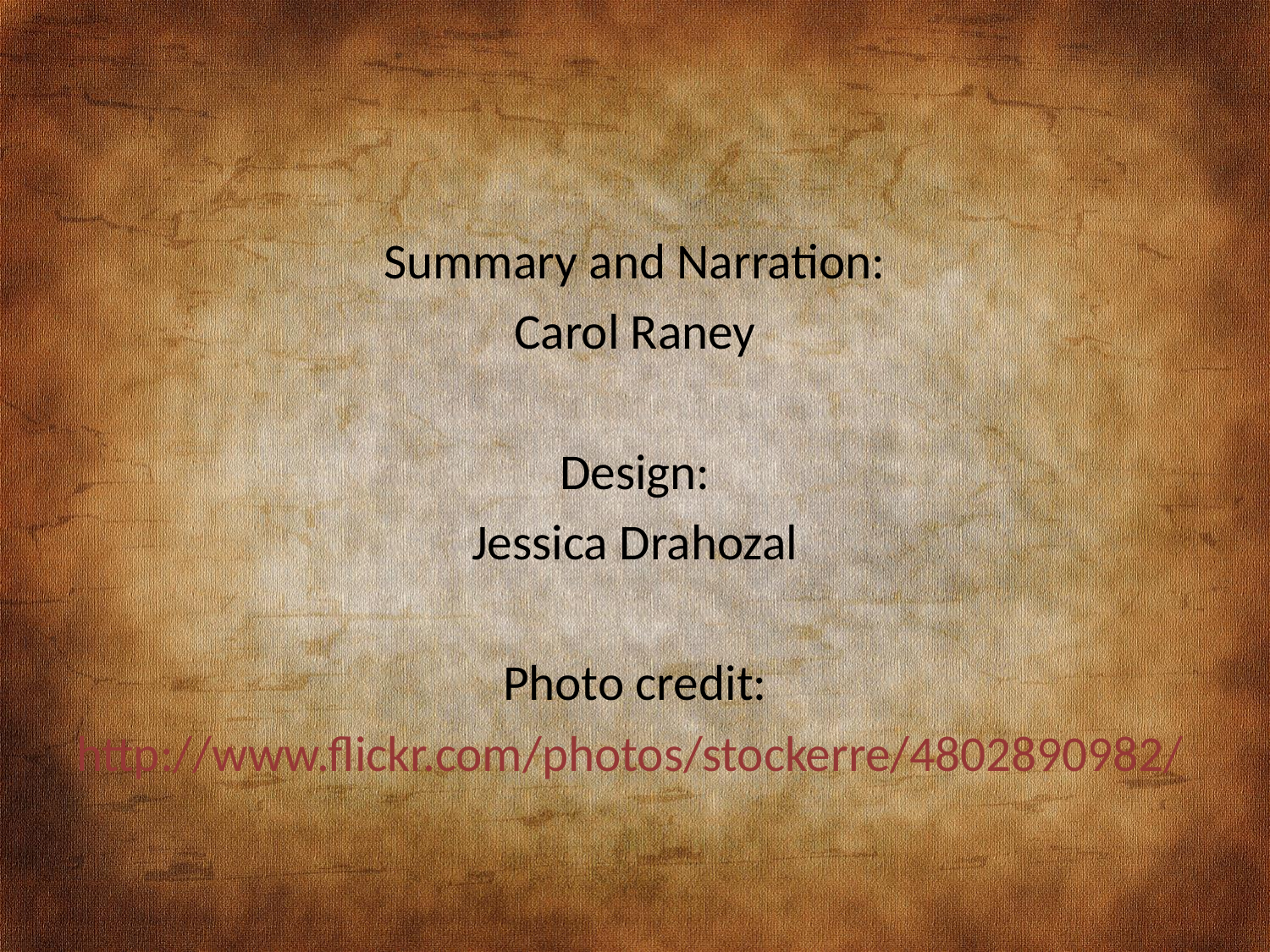

#
Summary and Narration:
Carol Raney

Design:
Jessica Drahozal

Photo credit:
http://www.flickr.com/photos/stockerre/4802890982/